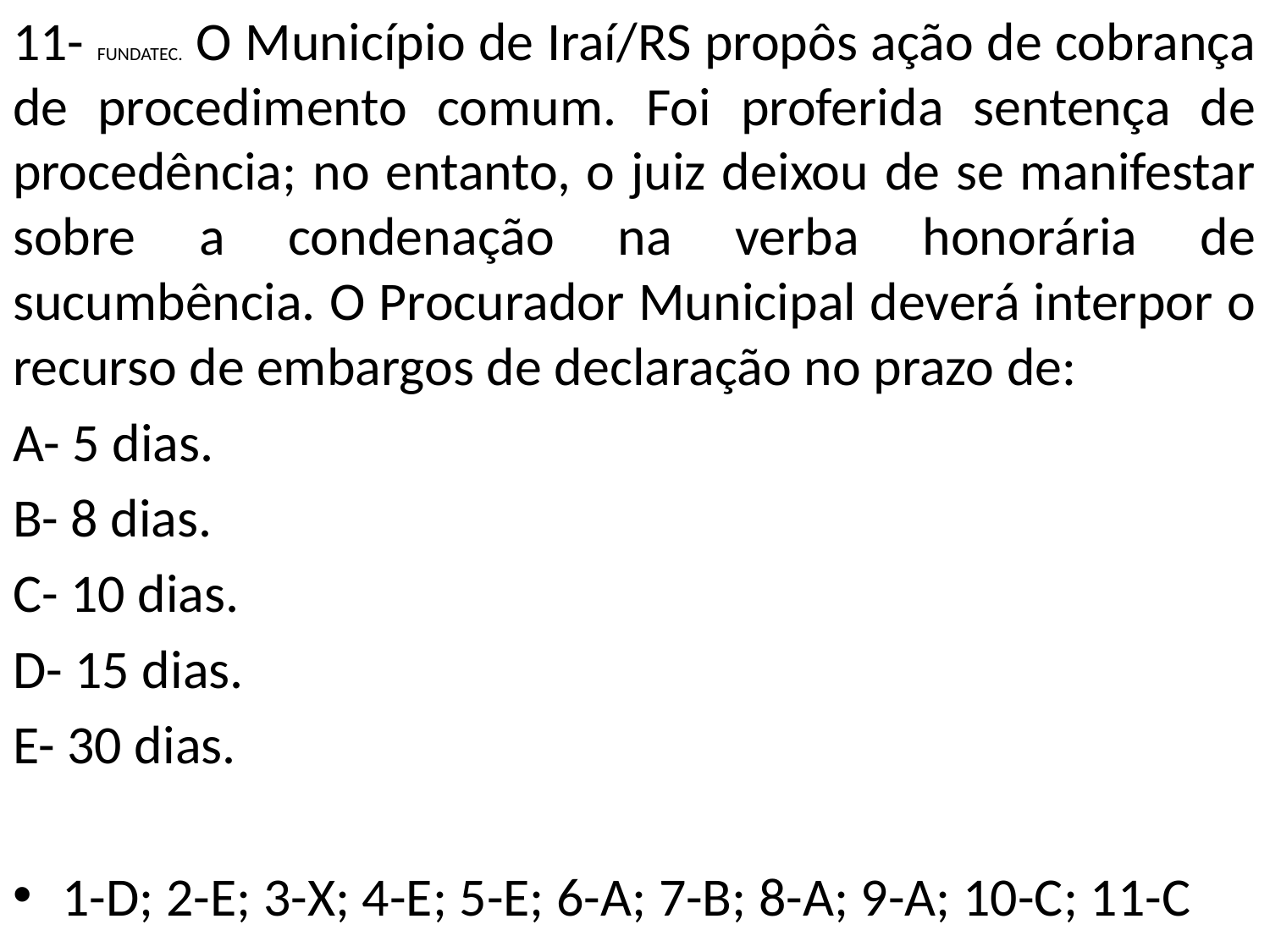

11- FUNDATEC. O Município de Iraí/RS propôs ação de cobrança de procedimento comum. Foi proferida sentença de procedência; no entanto, o juiz deixou de se manifestar sobre a condenação na verba honorária de sucumbência. O Procurador Municipal deverá interpor o recurso de embargos de declaração no prazo de:
A- 5 dias.
B- 8 dias.
C- 10 dias.
D- 15 dias.
E- 30 dias.

1-D; 2-E; 3-X; 4-E; 5-E; 6-A; 7-B; 8-A; 9-A; 10-C; 11-C